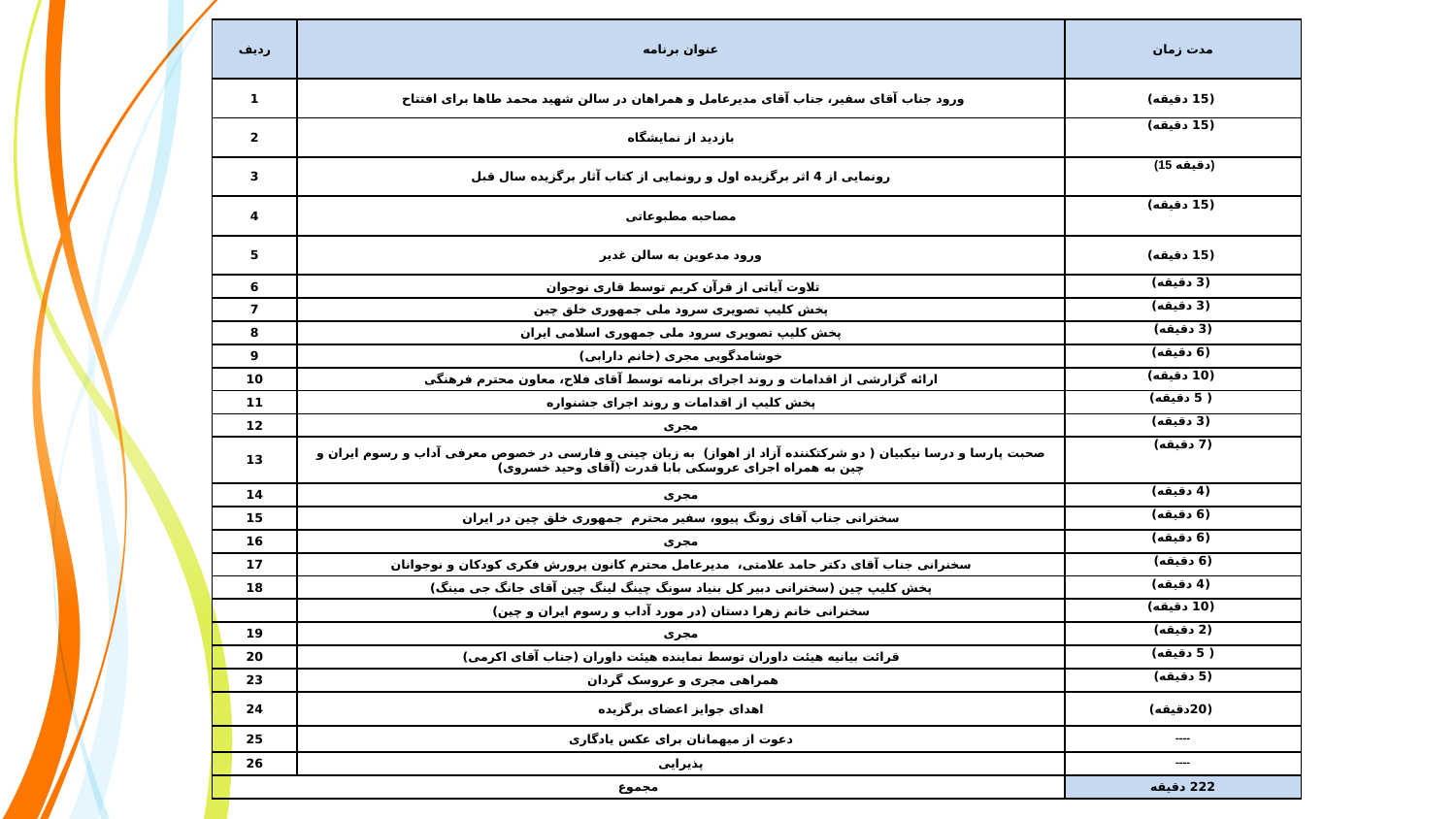

| ردیف | عنوان برنامه | مدت زمان |
| --- | --- | --- |
| 1 | ورود جناب آقای سفیر، جناب آقای مدیرعامل و همراهان در سالن شهید محمد طاها برای افتتاح | (15 دقیقه) |
| 2 | بازدید از نمایشگاه | (15 دقیقه) |
| 3 | رونمایی از 4 اثر برگزیده اول و رونمایی از کتاب آثار برگزیده سال قبل | (15 دقیقه) |
| 4 | مصاحبه مطبوعاتی | (15 دقیقه) |
| 5 | ورود مدعوین به سالن غدیر | (15 دقیقه) |
| 6 | تلاوت آیاتی از قرآن کریم توسط قاری نوجوان | (3 دقیقه) |
| 7 | پخش کلیپ تصویری سرود ملی جمهوری خلق چین | (3 دقیقه) |
| 8 | پخش کلیپ تصویری سرود ملی جمهوری اسلامی ایران | (3 دقیقه) |
| 9 | خوشامدگویی مجری (خانم دارابی) | (6 دقیقه) |
| 10 | ارائه گزارشی از اقدامات و روند اجرای برنامه توسط آقای فلاح، معاون محترم فرهنگی | (10 دقیقه) |
| 11 | پخش کلیپ از اقدامات و روند اجرای جشنواره | ( 5 دقیقه) |
| 12 | مجری | (3 دقیقه) |
| 13 | صحبت پارسا و درسا نیک­بیان ( دو شرکت­کننده آزاد از اهواز) به زبان چینی و فارسی در خصوص معرفی آداب و رسوم ایران و چین به همراه اجرای عروسکی بابا قدرت (آقای وحید خسروی) | (7 دقیقه) |
| 14 | مجری | (4 دقیقه) |
| 15 | سخنرانی جناب آقای زونگ پی­وو، سفیر محترم جمهوری خلق چین در ایران | (6 دقیقه) |
| 16 | مجری | (6 دقیقه) |
| 17 | سخنرانی جناب آقای دکتر حامد علامتی، مدیرعامل محترم کانون پرورش فکری کودکان و نوجوانان | (6 دقیقه) |
| 18 | پخش کلیپ چین (سخنرانی دبیر کل بنیاد سونگ چینگ لینگ چین آقای جانگ جی مینگ) | (4 دقیقه) |
|  | سخنرانی خانم زهرا دستان (در مورد آداب و رسوم ایران و چین) | (10 دقیقه) |
| 19 | مجری | (2 دقیقه) |
| 20 | قرائت بیانیه هیئت داوران توسط نماینده هیئت داوران (جناب آقای اکرمی) | ( 5 دقیقه) |
| 23 | همراهی مجری و عروسک گردان | (5 دقیقه) |
| 24 | اهدای جوایز اعضای برگزیده | (20دقیقه) |
| 25 | دعوت از میهمانان برای عکس یادگاری | ---- |
| 26 | پذیرایی | ---- |
| مجموع |  | 222 دقیقه |